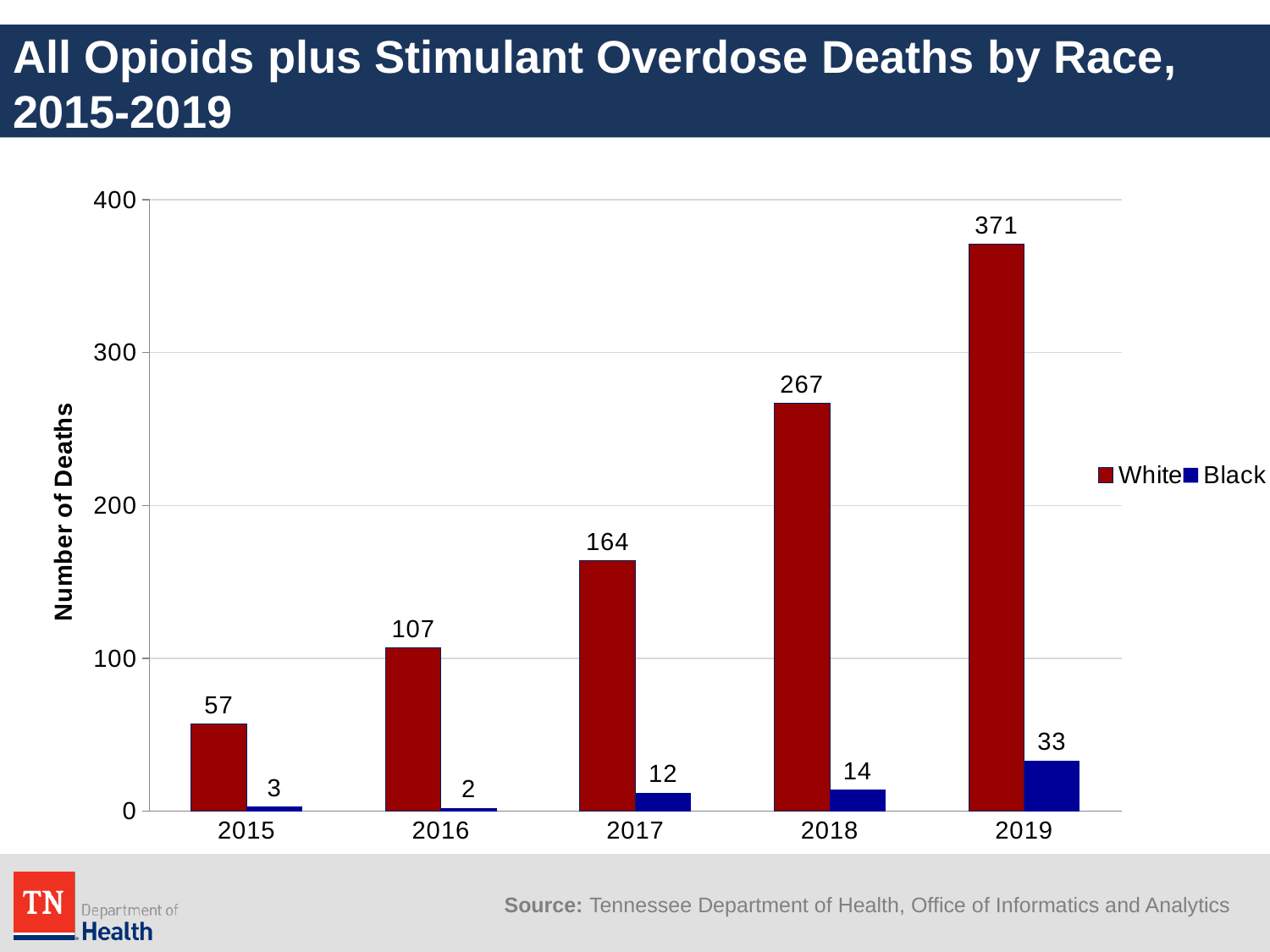

# All Opioids plus Stimulant Overdose Deaths by Race, 2015-2019

### Chart

| Category | White | Black |
|---|---|---|
| 2015 | 57.0 | 3.0 |
| 2016 | 107.0 | 2.0 |
| 2017 | 164.0 | 12.0 |
| 2018 | 267.0 | 14.0 |
| 2019 | 371.0 | 33.0 |
Source: Tennessee Department of Health, Office of Informatics and Analytics